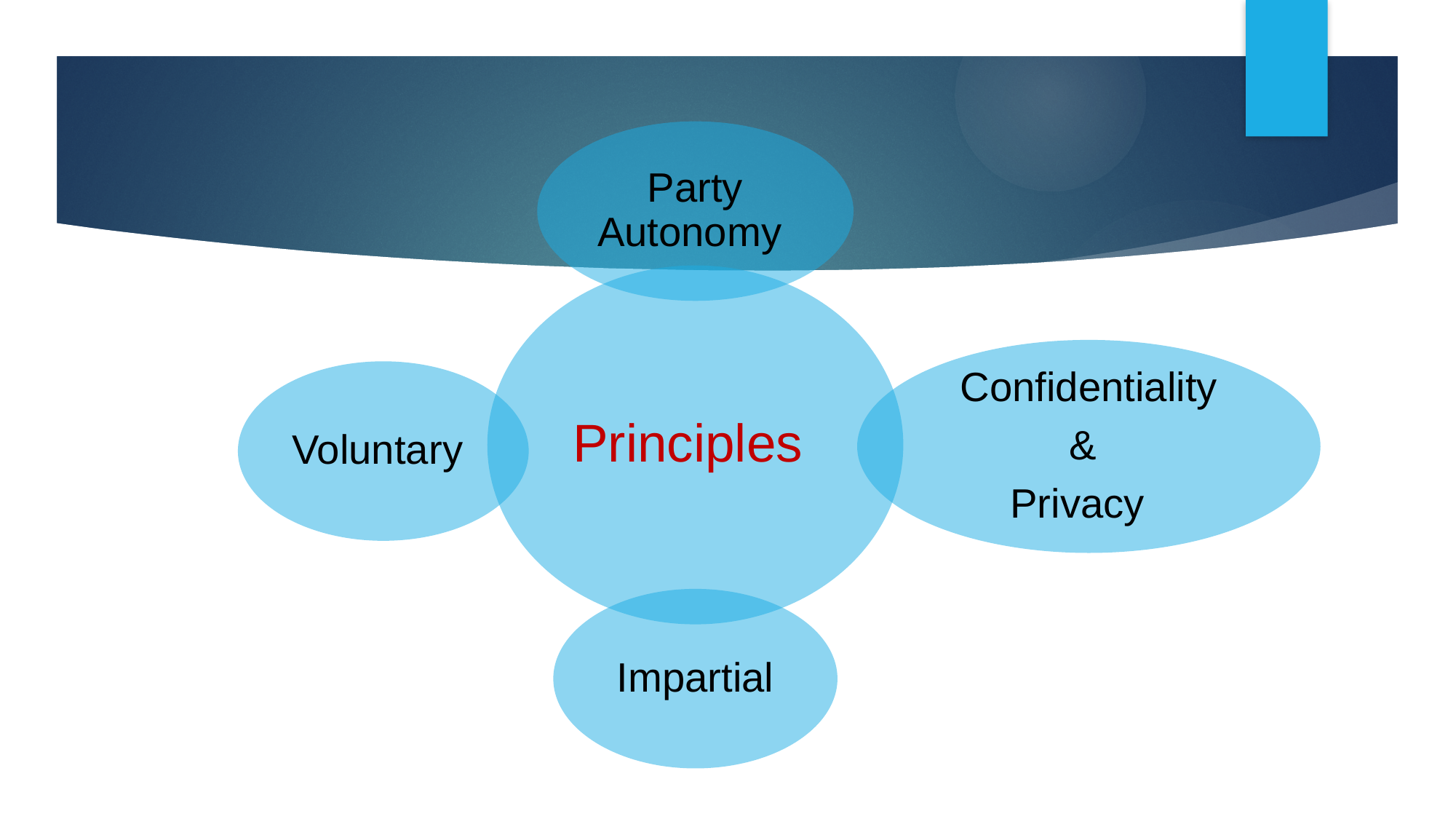

Principles
Party Autonomy
Confidentiality
&
Privacy
Impartial
Voluntary